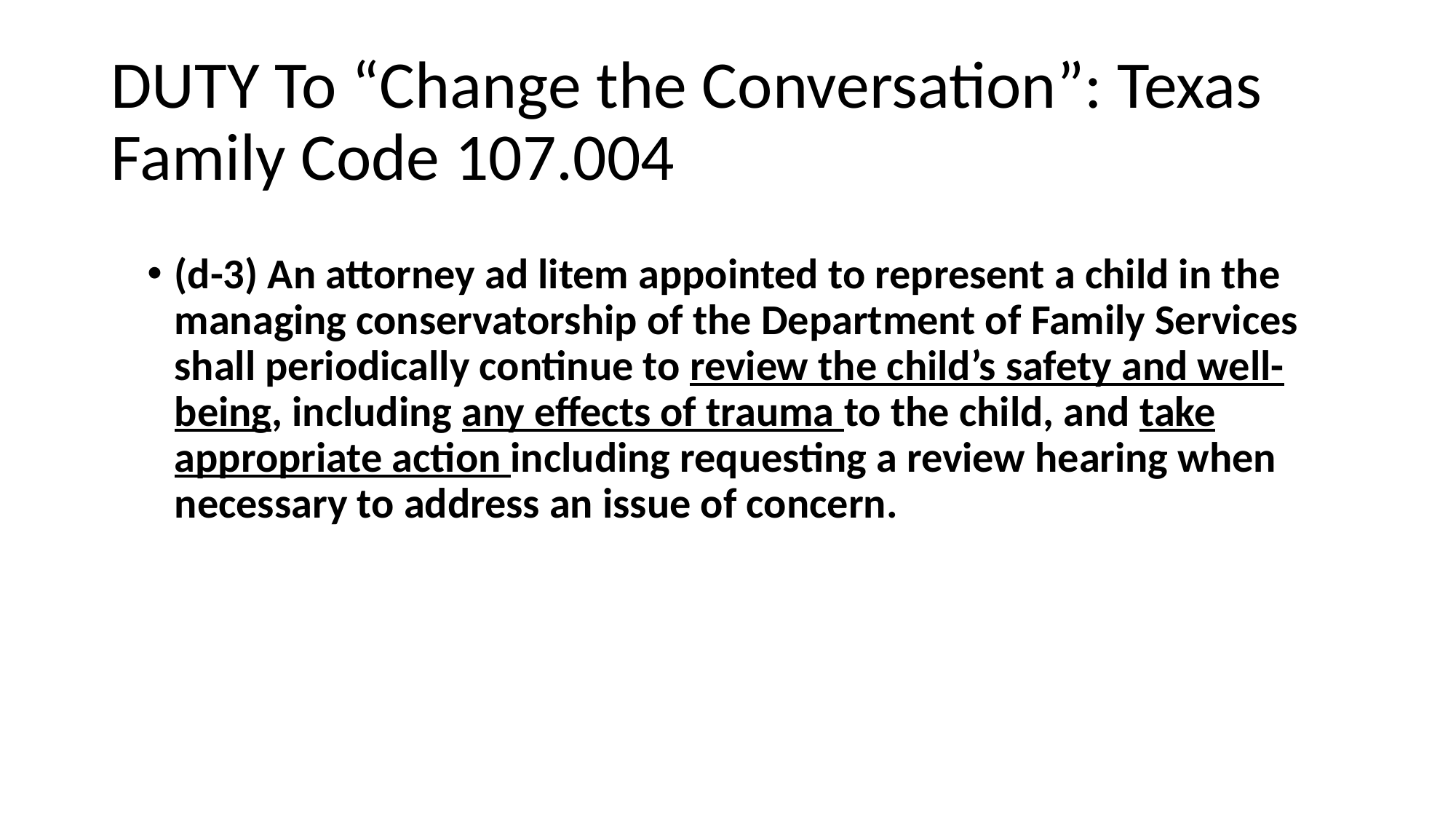

# DUTY To “Change the Conversation”: Texas Family Code 107.004
(d-3) An attorney ad litem appointed to represent a child in the managing conservatorship of the Department of Family Services shall periodically continue to review the child’s safety and well-being, including any effects of trauma to the child, and take appropriate action including requesting a review hearing when necessary to address an issue of concern.